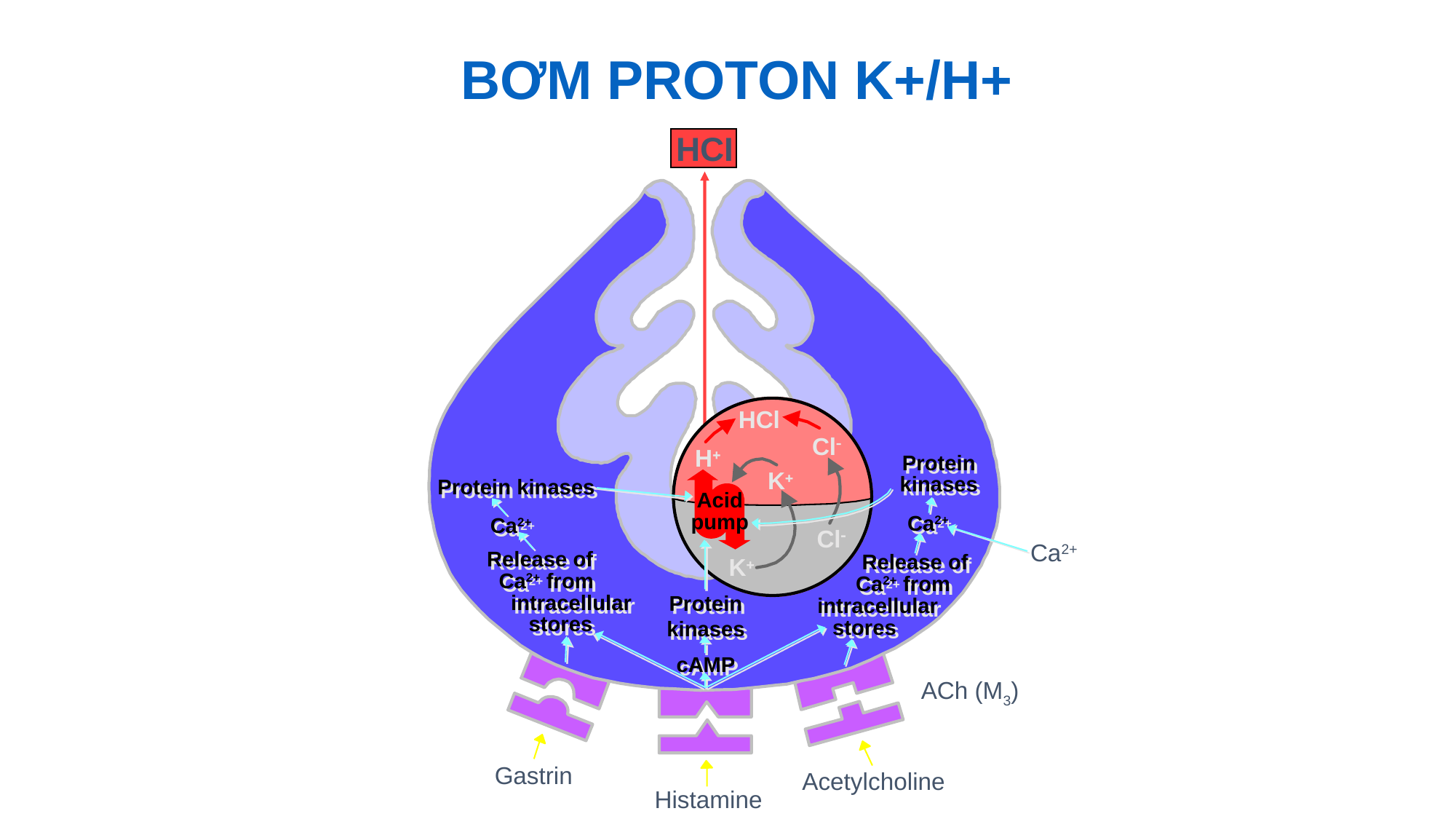

BƠM PROTON K+/H+
HCI

HCl

Cl−

H+
Protein
kinases

K+

Protein kinases
Acid
pump

Ca2+
Ca2+

Cl−

Ca2+

Release of
  Ca2+ from
    intracellular
       stores
K+

Release of
 Ca2+ from
intracellular
stores

Protein
kinases

cAMP

ACh (M3)

Gastrin

Acetylcholine
Histamine